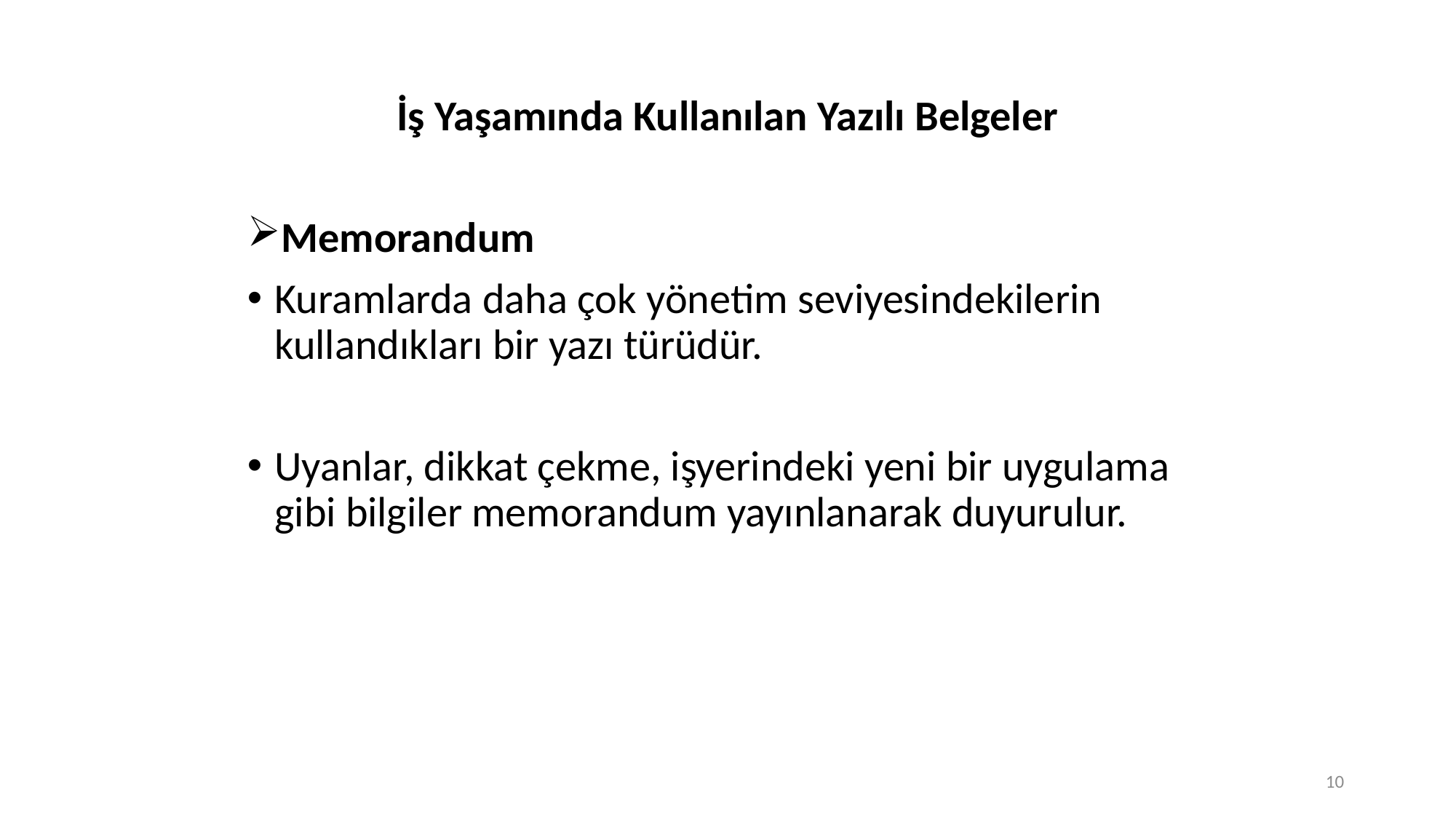

İş Yaşamında Kullanılan Yazılı Belgeler

Memorandum
Kuramlarda daha çok yönetim seviyesindekilerin kullandıkları bir yazı türüdür.

Uyanlar, dikkat çekme, işyerindeki yeni bir uygulama gibi bilgiler memorandum yayınlanarak duyurulur.

10